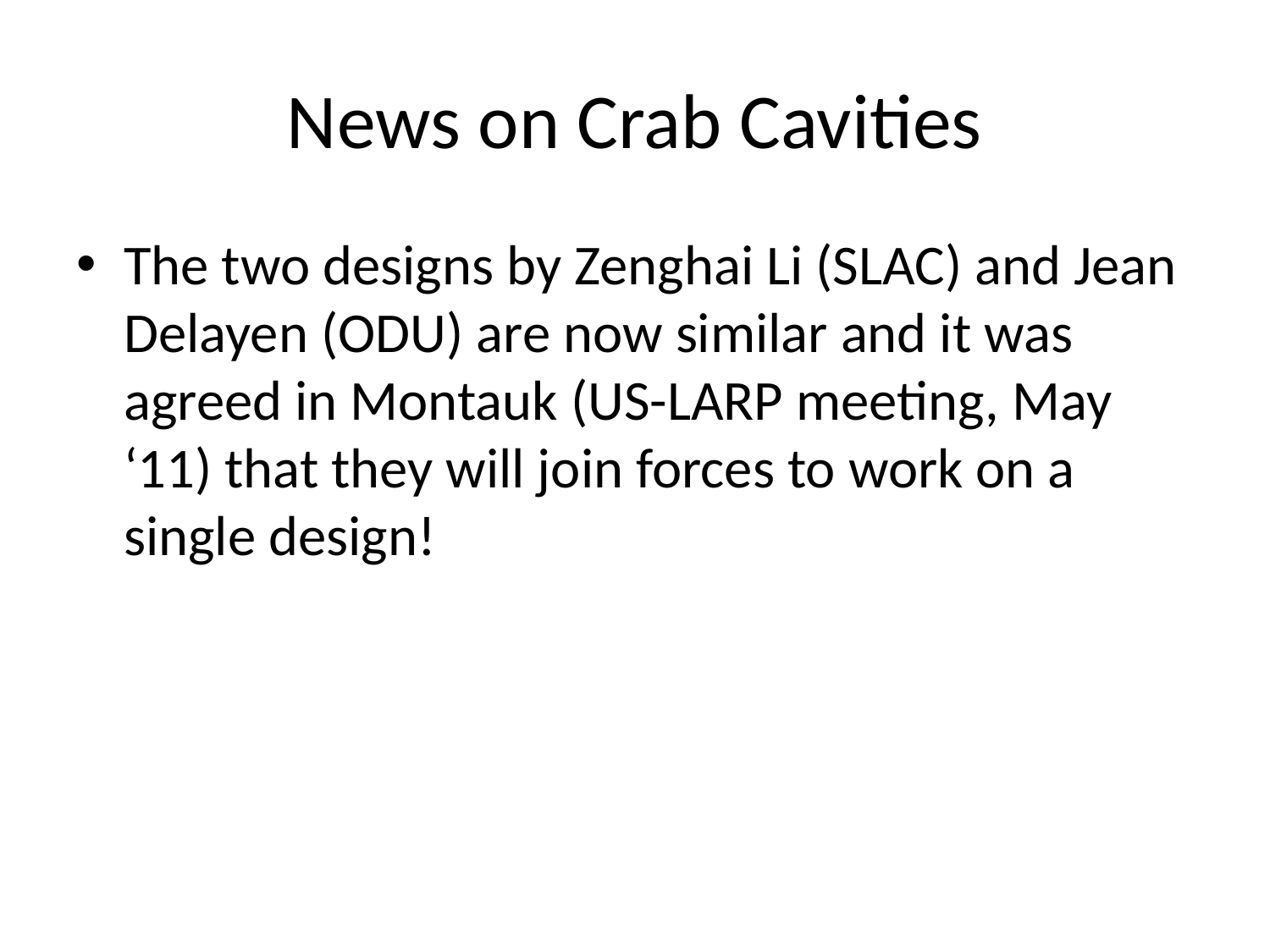

# News on Crab Cavities
The two designs by Zenghai Li (SLAC) and Jean Delayen (ODU) are now similar and it was agreed in Montauk (US-LARP meeting, May ‘11) that they will join forces to work on a single design!